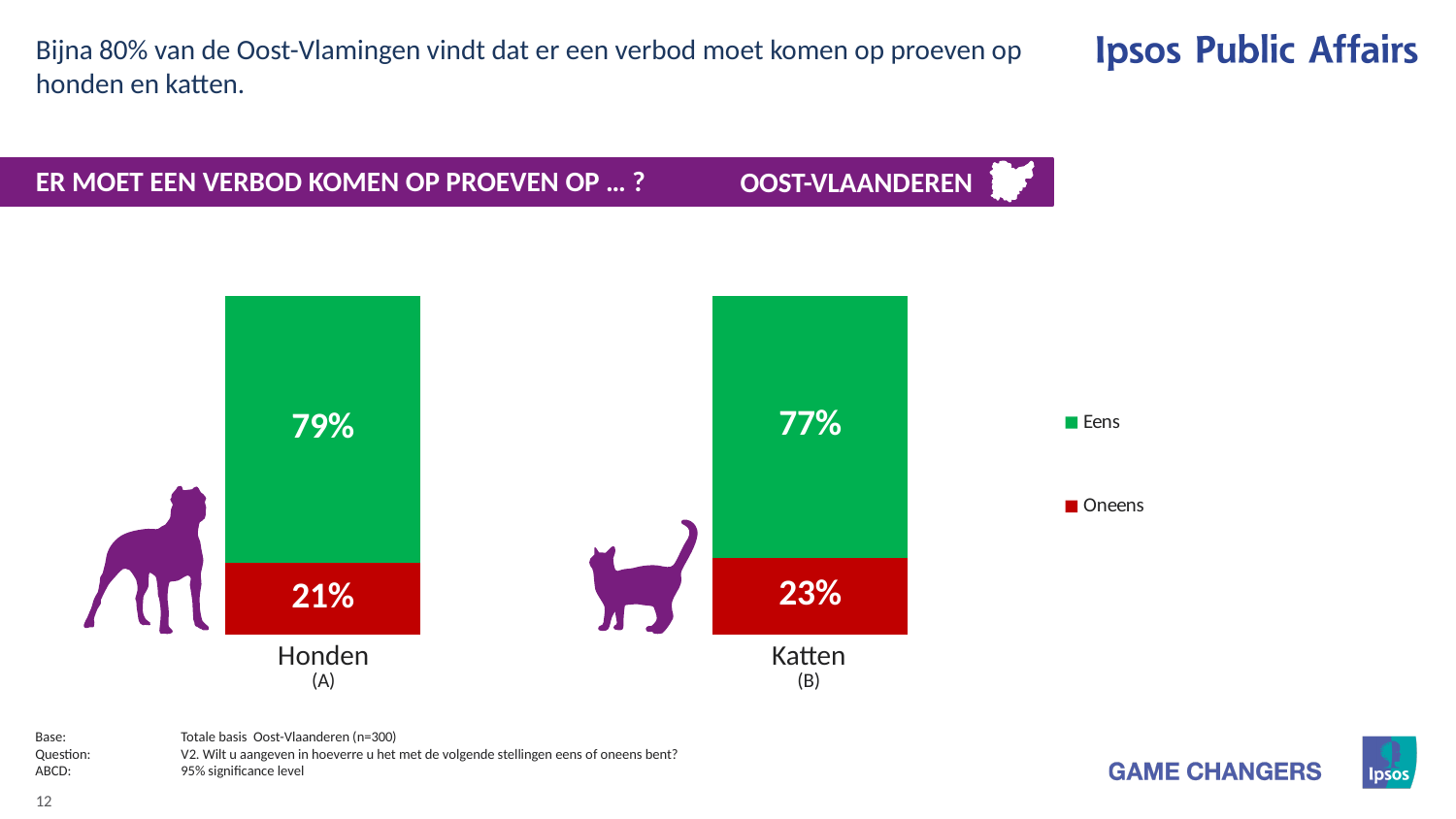

Bijna 80% van de Oost-Vlamingen vindt dat er een verbod moet komen op proeven op honden en katten.

OOST-VLAANDEREN
# ER MOET EEN VERBOD KOMEN OP PROEVEN OP … ?

### Chart

| Category | Oneens | Eens |
|---|---|---|
| Honden | 21.33 | 78.66999999999997 |
| Katten | 22.68 | 77.32 |

| Honden (A) | Katten (B) |
| --- | --- |
Base:	Totale basis  Oost-Vlaanderen (n=300)
Question:	V2. Wilt u aangeven in hoeverre u het met de volgende stellingen eens of oneens bent?
ABCD:	95% significance level